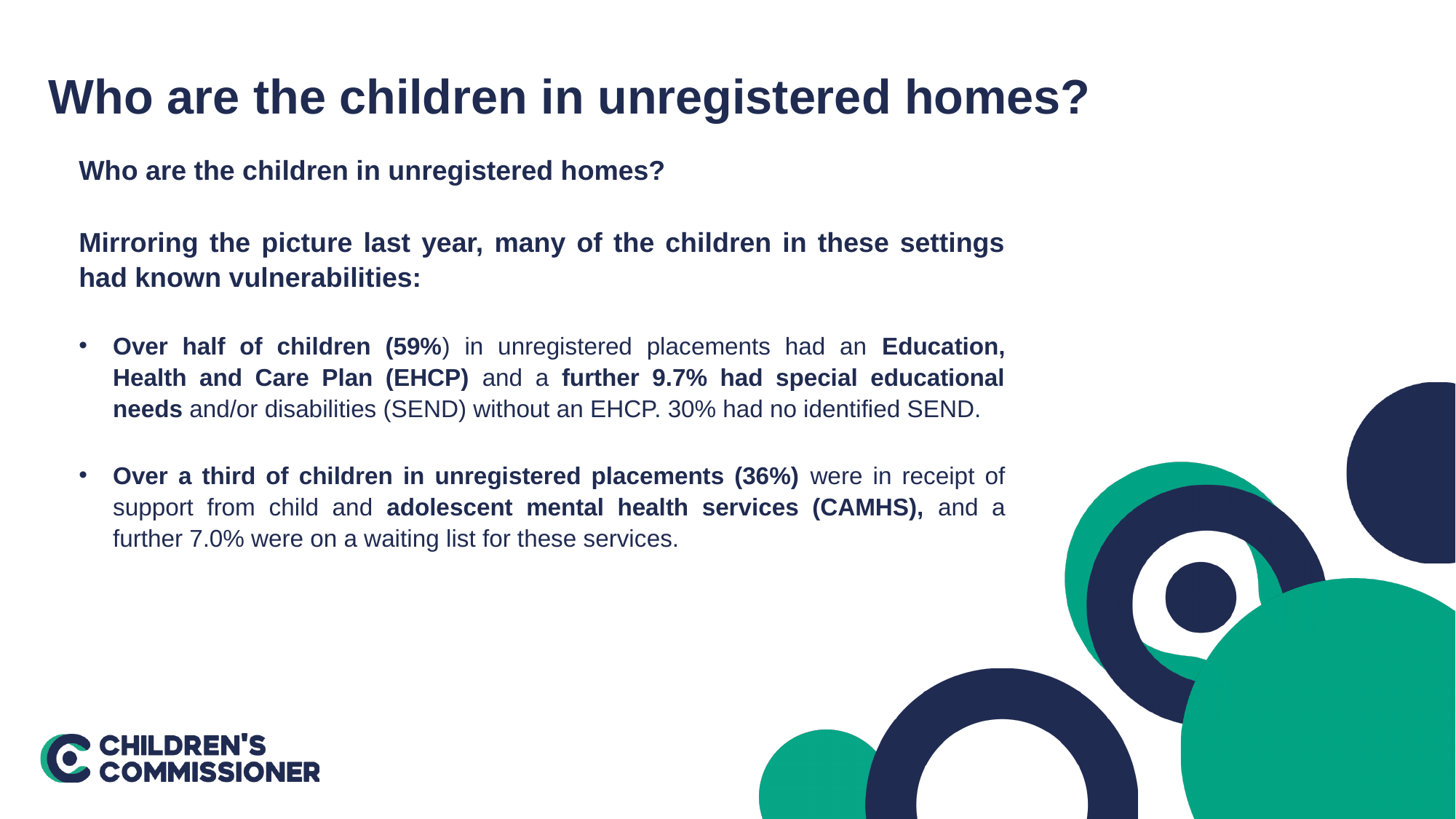

Who are the children in unregistered homes?

Who are the children in unregistered homes?
Mirroring the picture last year, many of the children in these settings had known vulnerabilities:
Over half of children (59%) in unregistered placements had an Education, Health and Care Plan (EHCP) and a further 9.7% had special educational needs and/or disabilities (SEND) without an EHCP. 30% had no identified SEND.
Over a third of children in unregistered placements (36%) were in receipt of support from child and adolescent mental health services (CAMHS), and a further 7.0% were on a waiting list for these services.